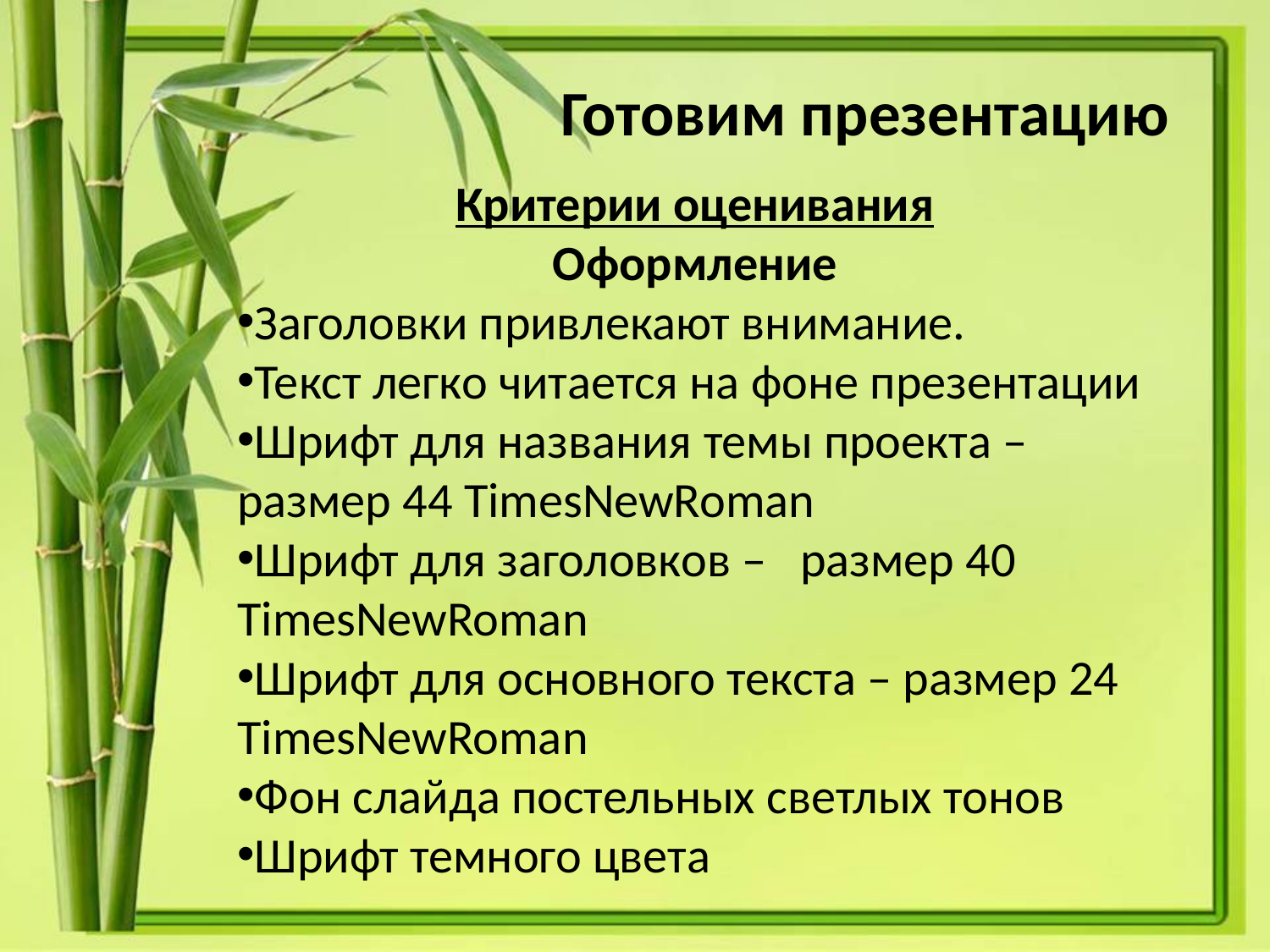

Готовим презентацию
Критерии оценивания
Оформление
Заголовки привлекают внимание.
Текст легко читается на фоне презентации
Шрифт для названия темы проекта –   размер 44 ТimesNewRoman
Шрифт для заголовков –   размер 40 ТimesNewRoman
Шрифт для основного текста – размер 24 ТimesNewRoman
Фон слайда постельных светлых тонов
Шрифт темного цвета